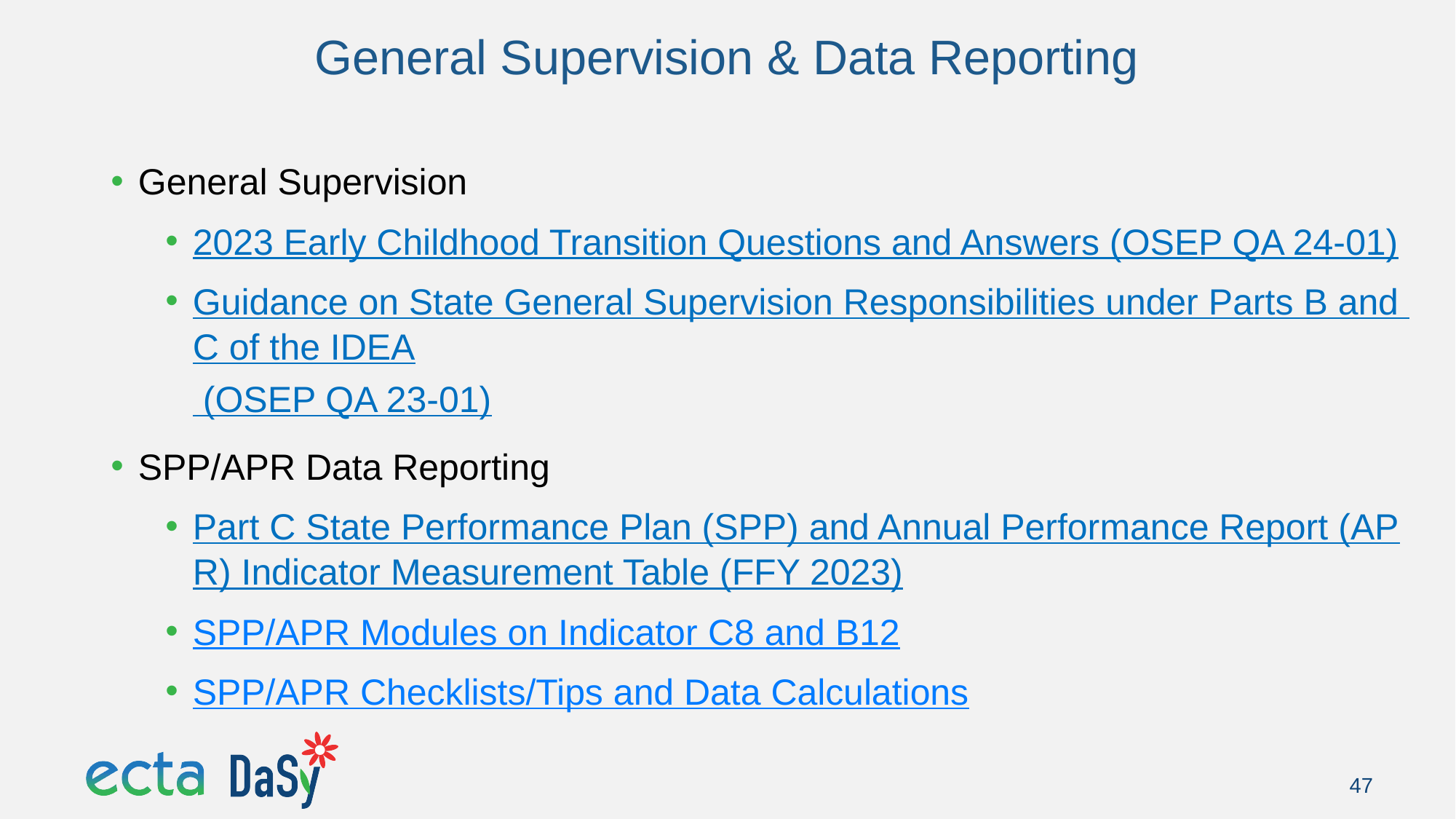

# General Supervision & Data Reporting
General Supervision
2023 Early Childhood Transition Questions and Answers (OSEP QA 24-01)
Guidance on State General Supervision Responsibilities under Parts B and C of the IDEA (OSEP QA 23-01)
SPP/APR Data Reporting
Part C State Performance Plan (SPP) and Annual Performance Report (APR) Indicator Measurement Table (FFY 2023)
SPP/APR Modules on Indicator C8 and B12
SPP/APR Checklists/Tips and Data Calculations
47